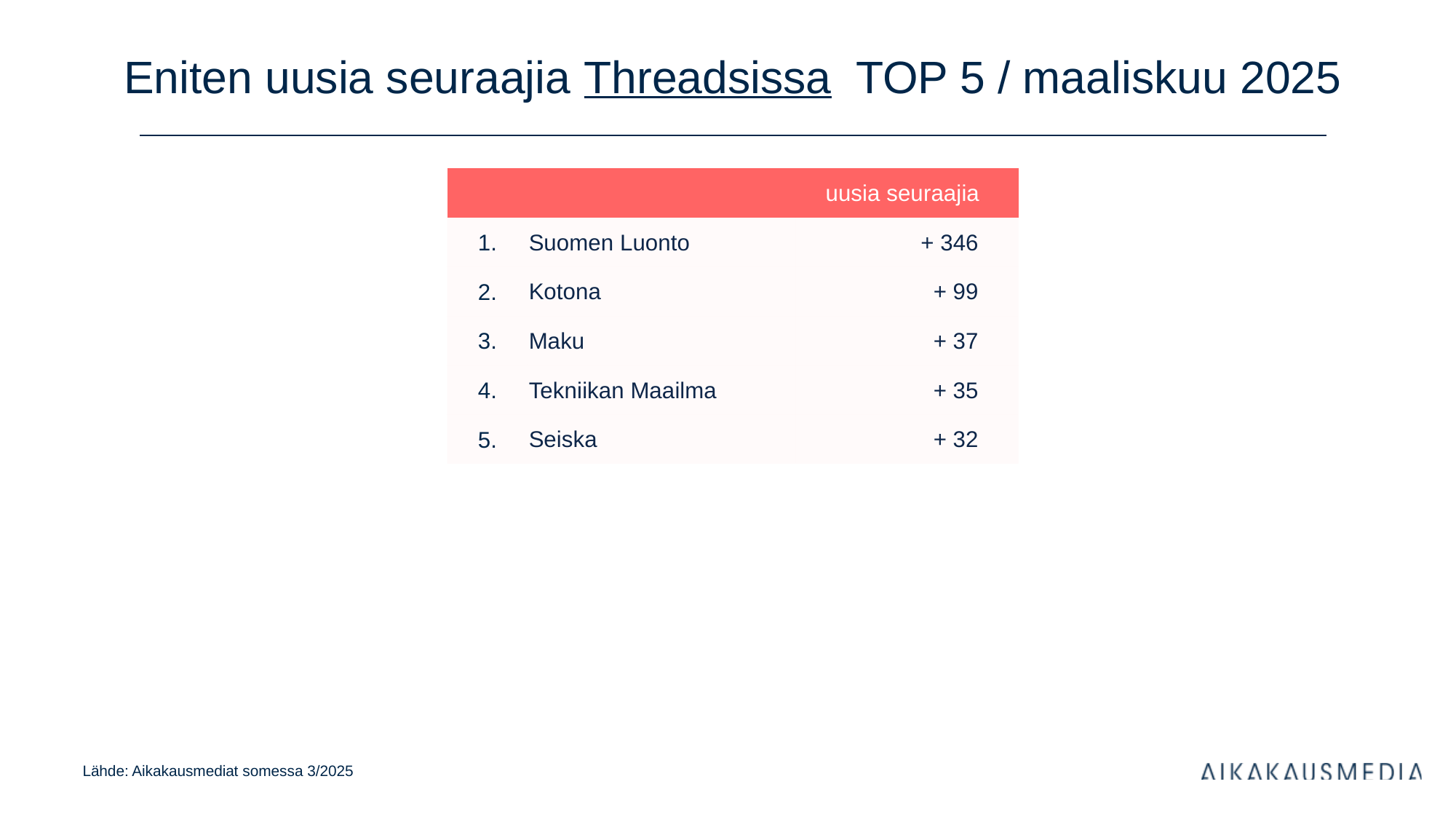

# Eniten uusia seuraajia Threadsissa  TOP 5 / maaliskuu 2025
| uusia seuraajia |  | kanavan tilaajia |  |
| --- | --- | --- | --- |
| 1. | Suomen Luonto | + 346 |  |
| 2. | Kotona | + 99 |  |
| 3. | Maku | + 37 |  |
| 4. | Tekniikan Maailma | + 35 |  |
| 5. | Seiska | + 32 |  |